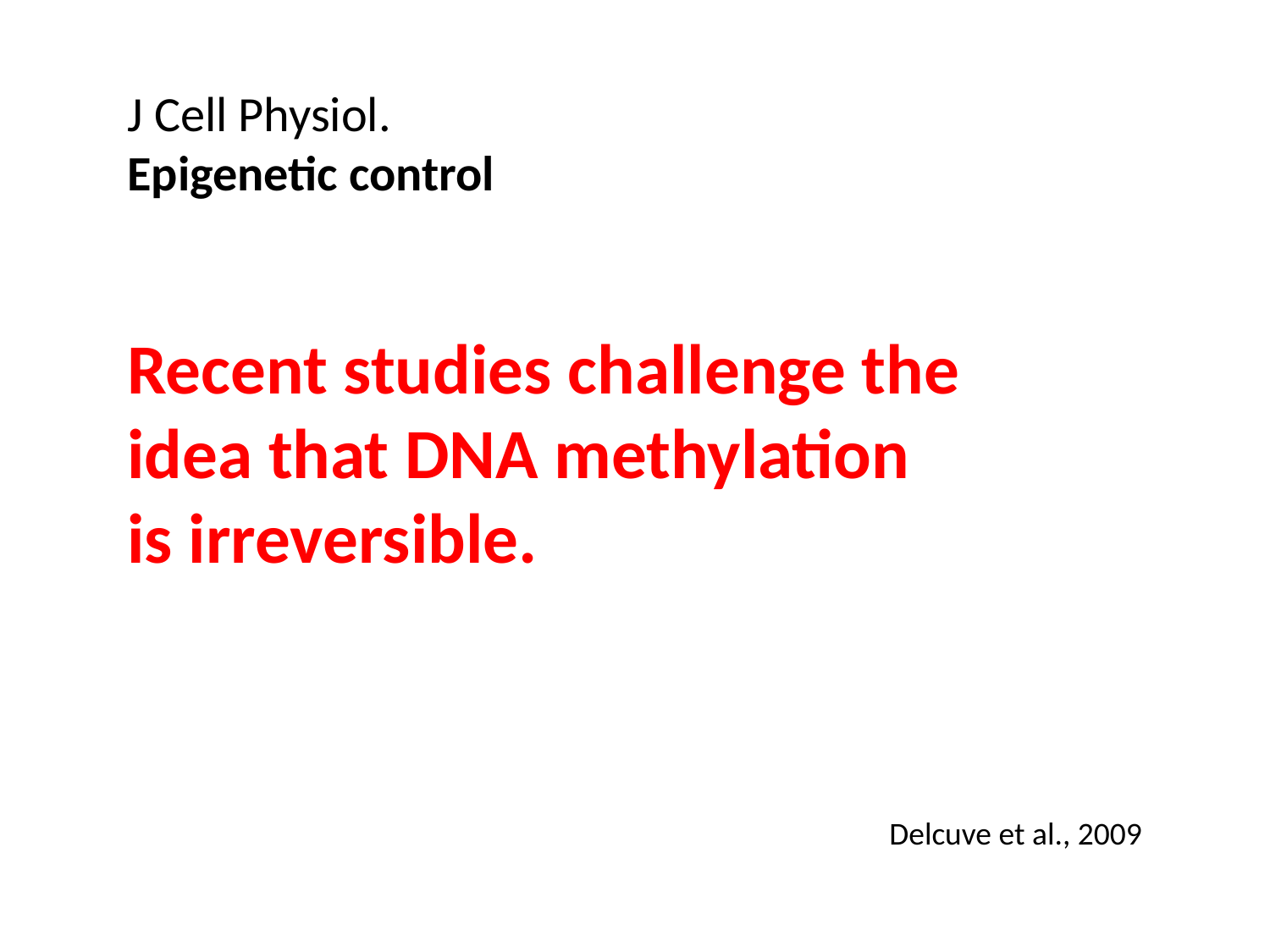

J Cell Physiol.
Epigenetic control

Recent studies challenge the idea that DNA methylation
is irreversible.
Delcuve et al., 2009